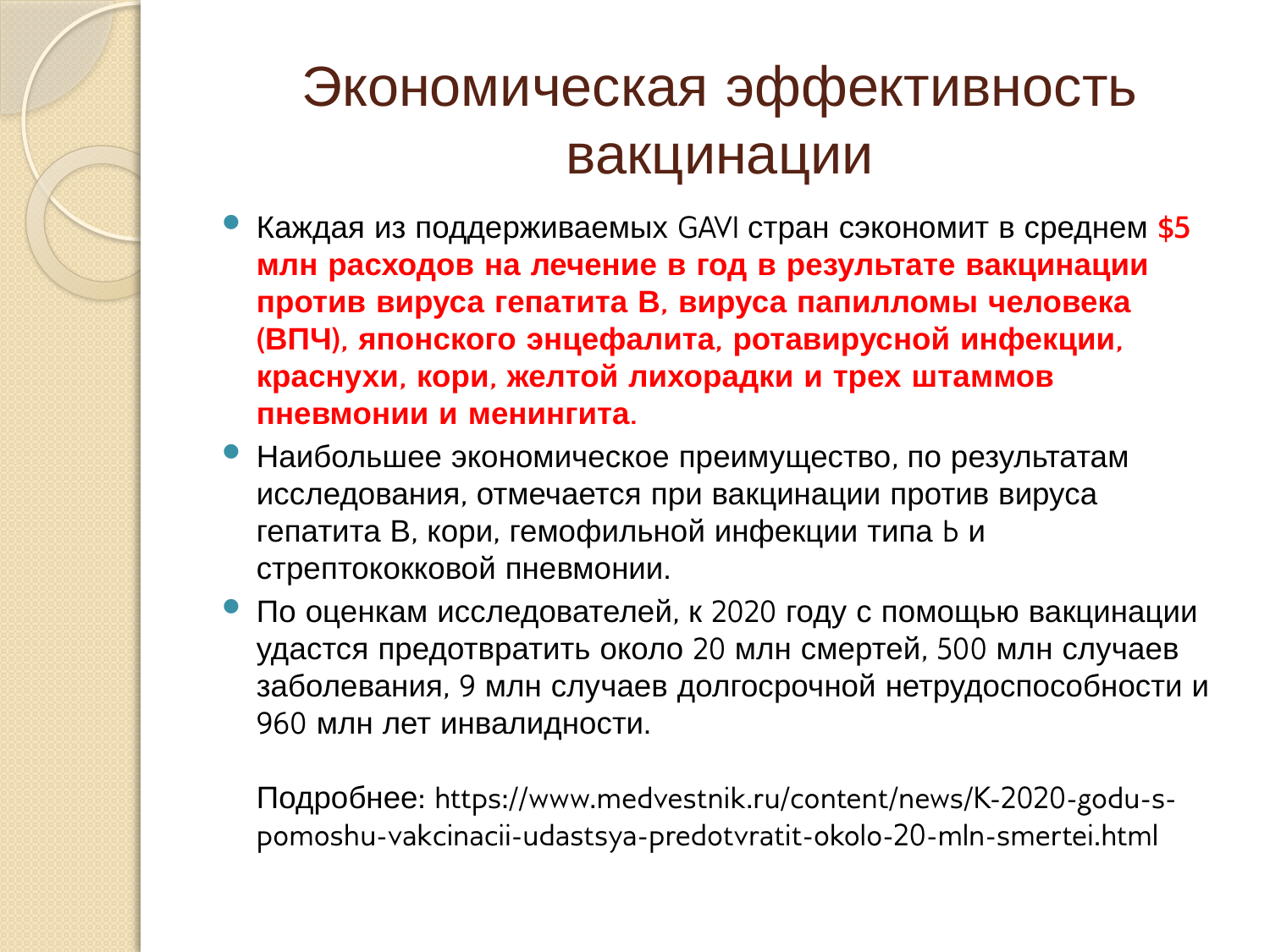

# Экономическая эффективность вакцинации
Каждая из поддерживаемых GAVI стран сэкономит в среднем $5 млн расходов на лечение в год в результате вакцинации против вируса гепатита В, вируса папилломы человека (ВПЧ), японского энцефалита, ротавирусной инфекции, краснухи, кори, желтой лихорадки и трех штаммов пневмонии и менингита.
Наибольшее экономическое преимущество, по результатам исследования, отмечается при вакцинации против вируса гепатита В, кори, гемофильной инфекции типа b и стрептококковой пневмонии.
По оценкам исследователей, к 2020 году с помощью вакцинации удастся предотвратить около 20 млн смертей, 500 млн случаев заболевания, 9 млн случаев долгосрочной нетрудоспособности и 960 млн лет инвалидности.
Подробнее: https://www.medvestnik.ru/content/news/K-2020-godu-s-pomoshu-vakcinacii-udastsya-predotvratit-okolo-20-mln-smertei.html